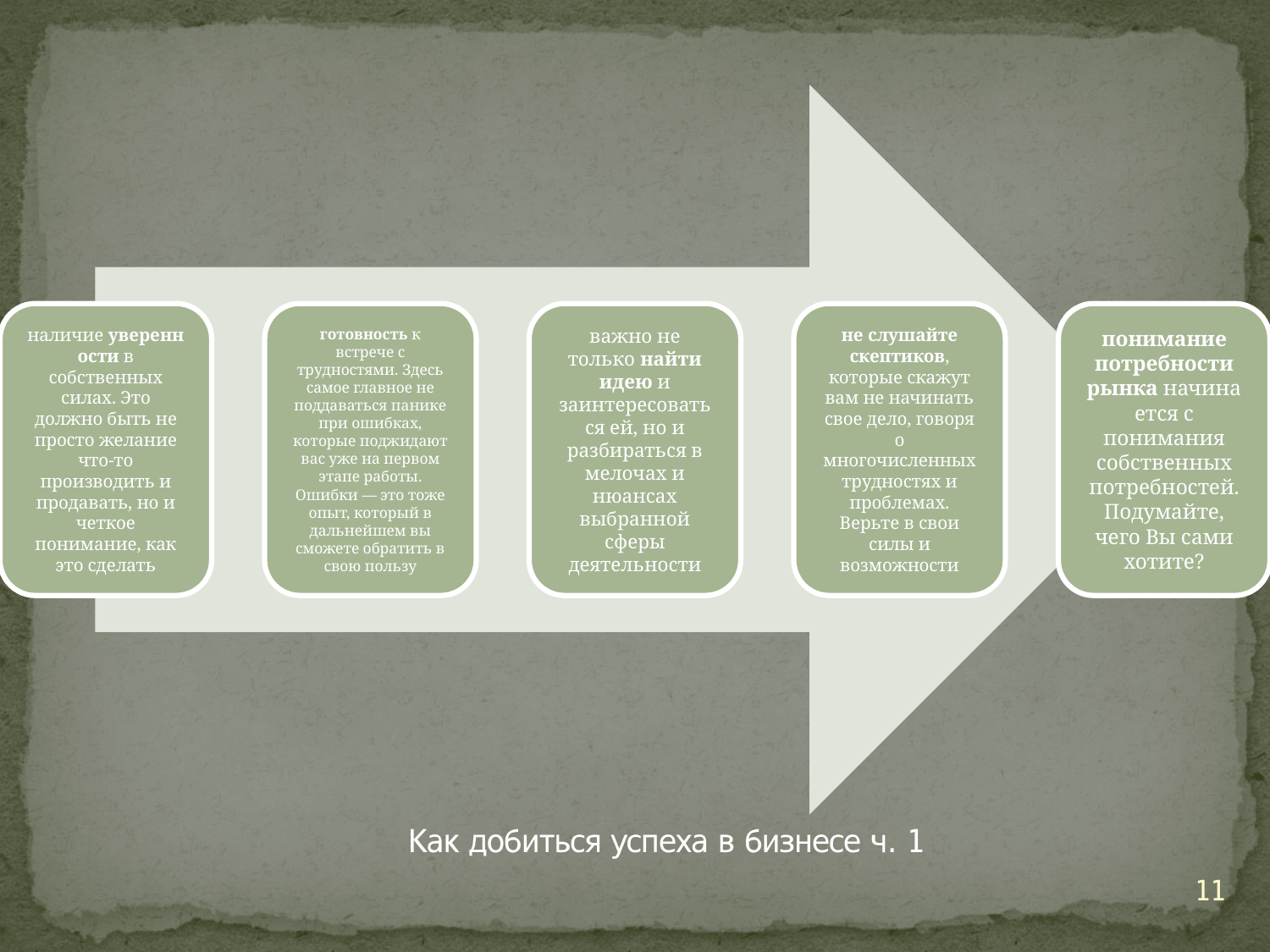

наличие уверенности в собственных силах. Это должно быть не просто желание что-то производить и продавать, но и четкое понимание, как это сделать
готовность к встрече с трудностями. Здесь самое главное не поддаваться панике при ошибках, которые поджидают вас уже на первом этапе работы. Ошибки — это тоже опыт, который в дальнейшем вы сможете обратить в свою пользу
важно не только найти идею и заинтересоваться ей, но и разбираться в мелочах и нюансах выбранной сферы деятельности
не слушайте скептиков, которые скажут вам не начинать свое дело, говоря о многочисленных трудностях и проблемах. Верьте в свои силы и возможности
понимание потребности рынка начинается с понимания собственных потребностей. Подумайте, чего Вы сами хотите?
Как добиться успеха в бизнесе ч. 1
11